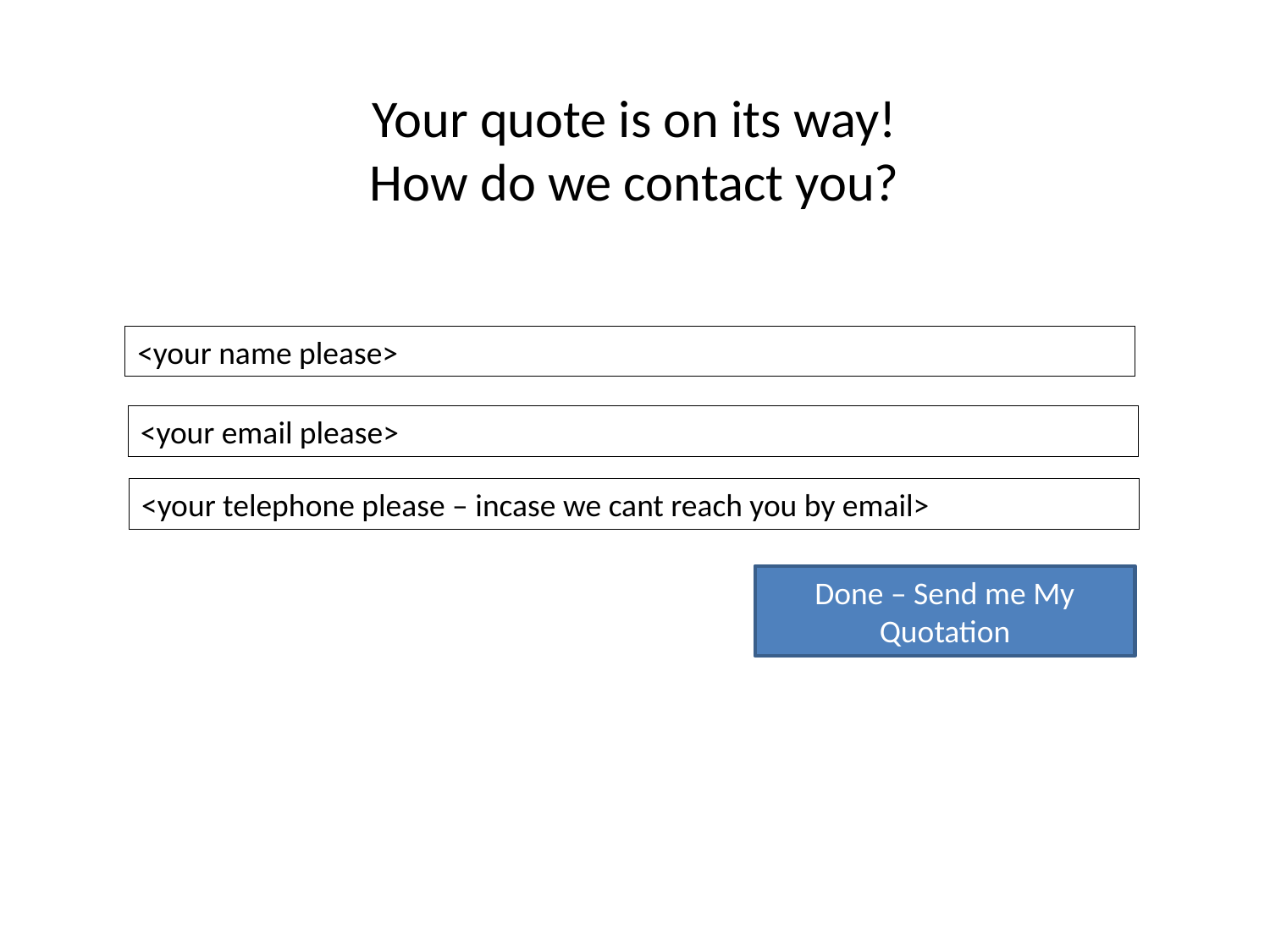

# Your quote is on its way! How do we contact you?
<your name please>
<your email please>
<your telephone please – incase we cant reach you by email>
Done – Send me My Quotation